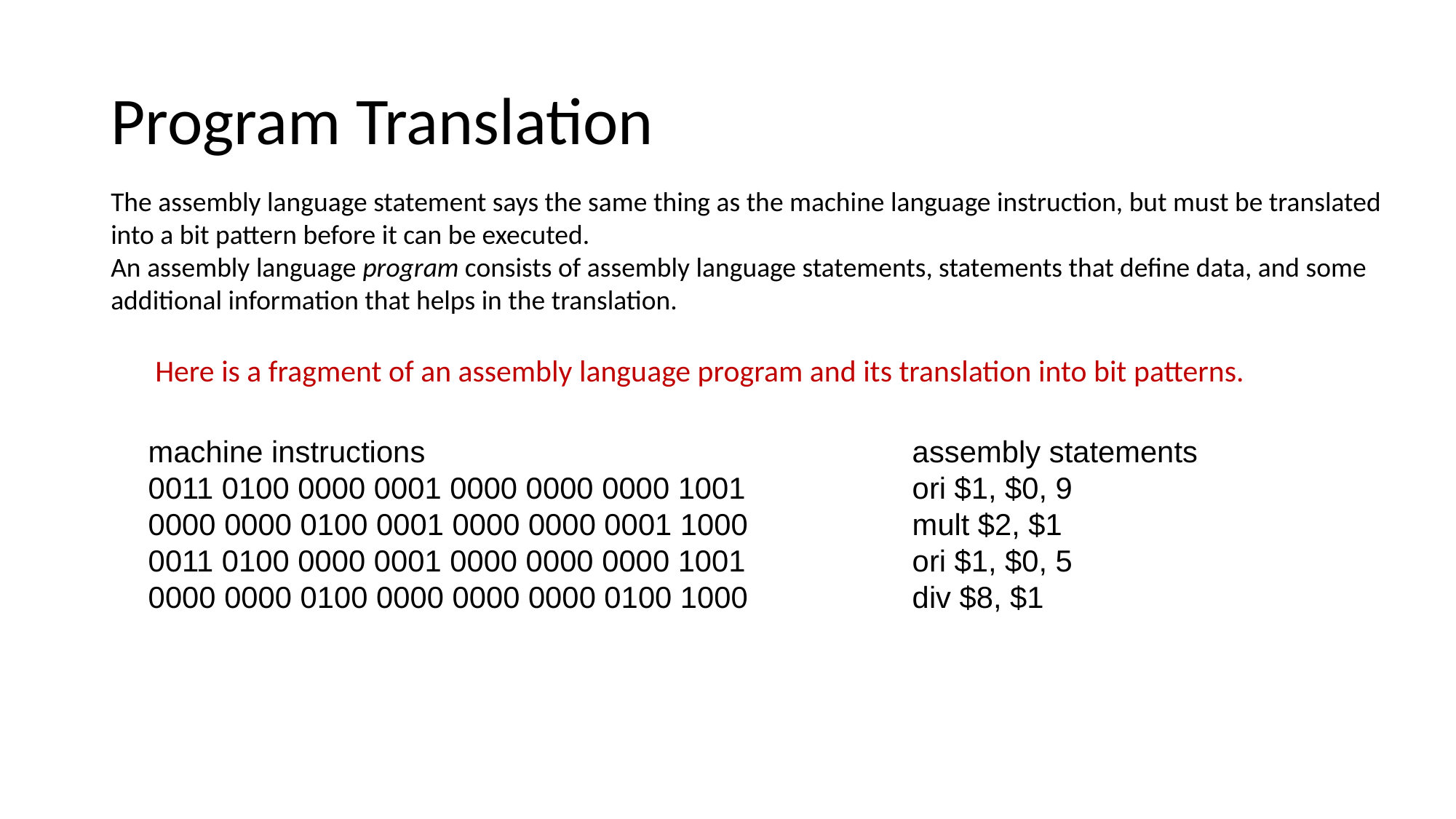

# Program Translation
The assembly language statement says the same thing as the machine language instruction, but must be translated into a bit pattern before it can be executed.
An assembly language program consists of assembly language statements, statements that define data, and some additional information that helps in the translation.
Here is a fragment of an assembly language program and its translation into bit patterns.
machine instructions 					assembly statements
0011 0100 0000 0001 0000 0000 0000 1001 		ori $1, $0, 9
0000 0000 0100 0001 0000 0000 0001 1000 		mult $2, $1
0011 0100 0000 0001 0000 0000 0000 1001 		ori $1, $0, 5
0000 0000 0100 0000 0000 0000 0100 1000 		div $8, $1